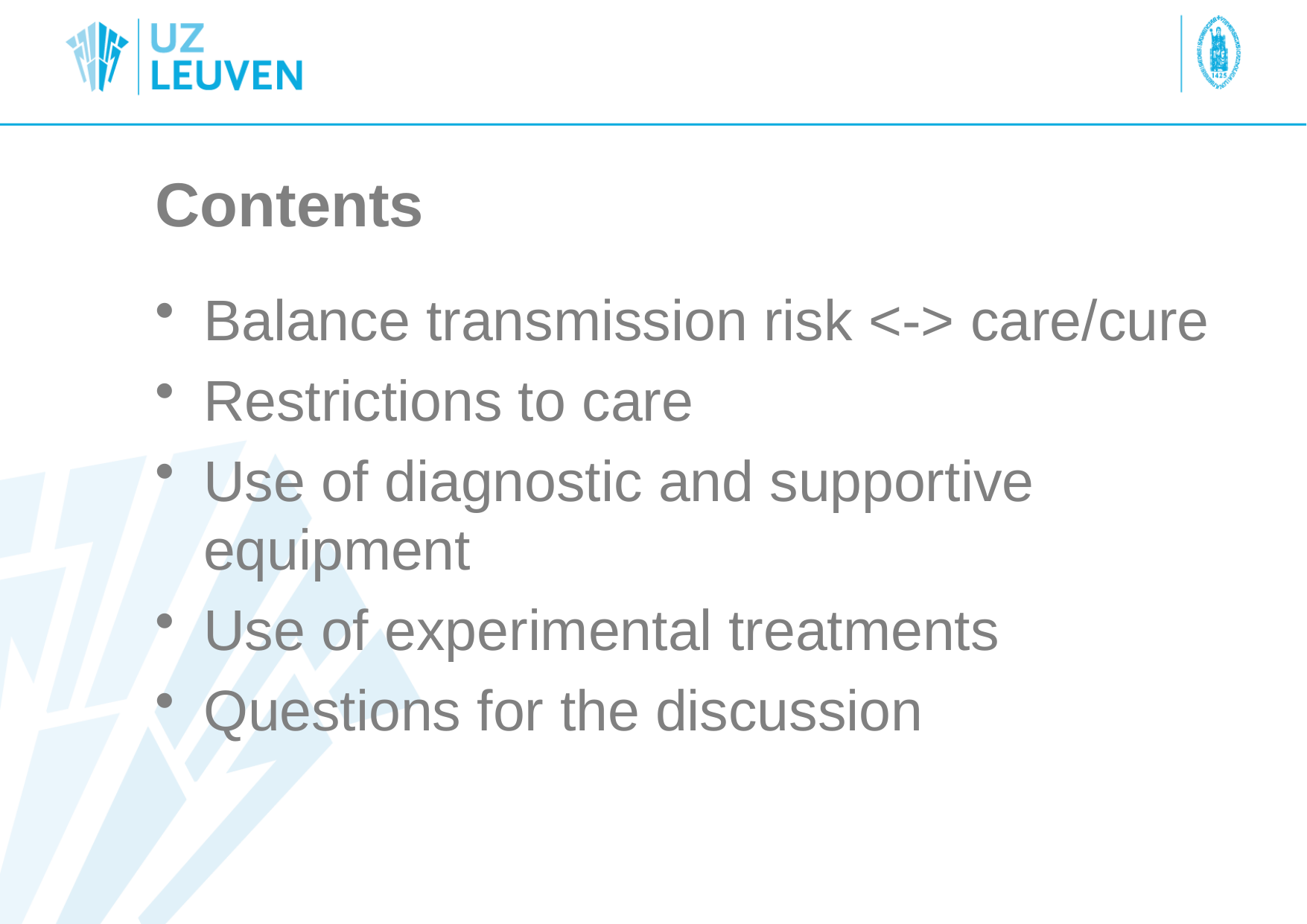

# Contents
Balance transmission risk <-> care/cure
Restrictions to care
Use of diagnostic and supportive equipment
Use of experimental treatments
Questions for the discussion